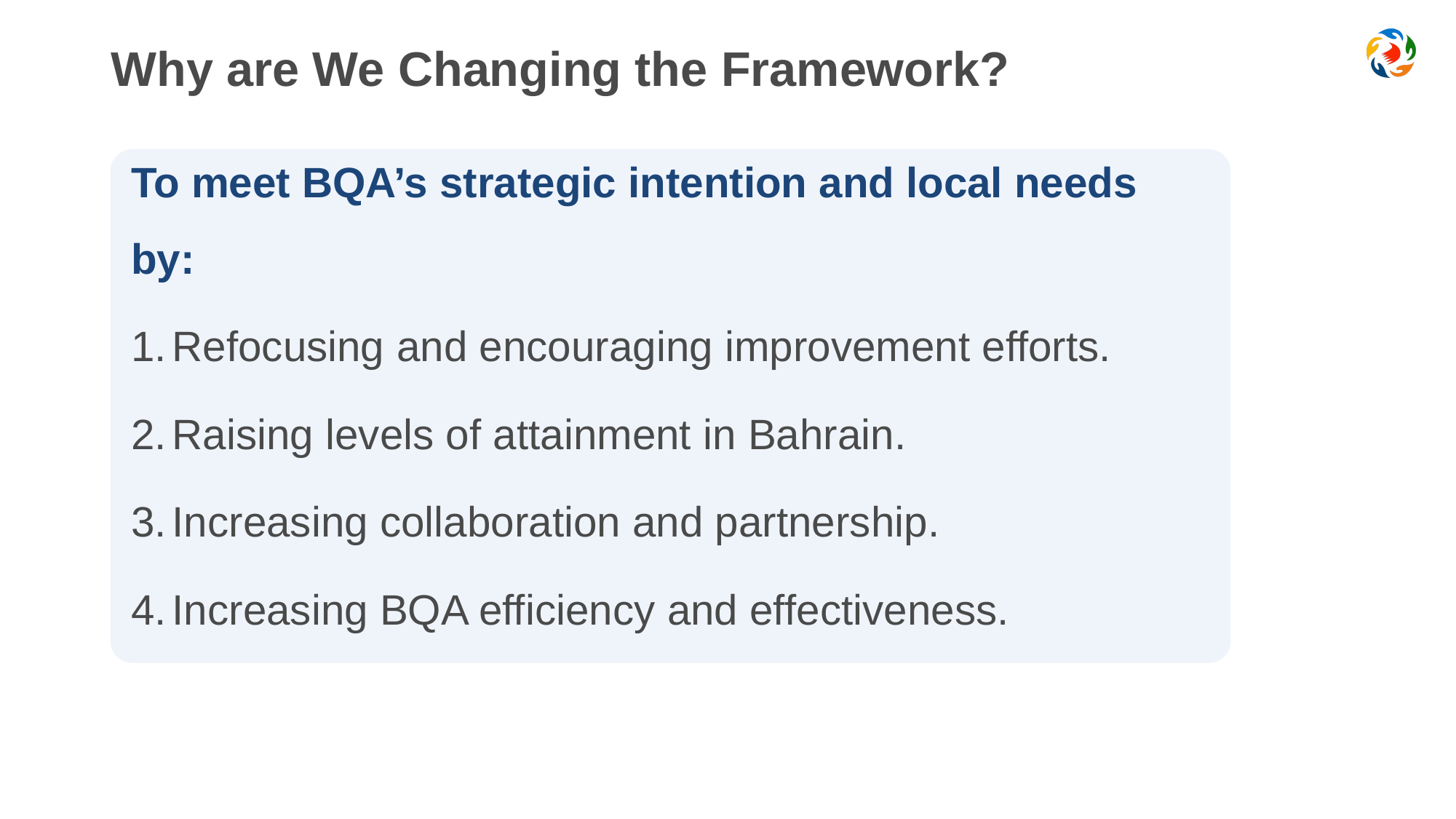

# Why are We Changing the Framework?

To meet BQA’s strategic intention and local needs by:
Refocusing and encouraging improvement efforts.
Raising levels of attainment in Bahrain.
Increasing collaboration and partnership.
Increasing BQA efficiency and effectiveness.

Refocusing and encouraging improvement efforts.
Increasing collaboration and partnership.
Increasing BQA efficiency and effectiveness.